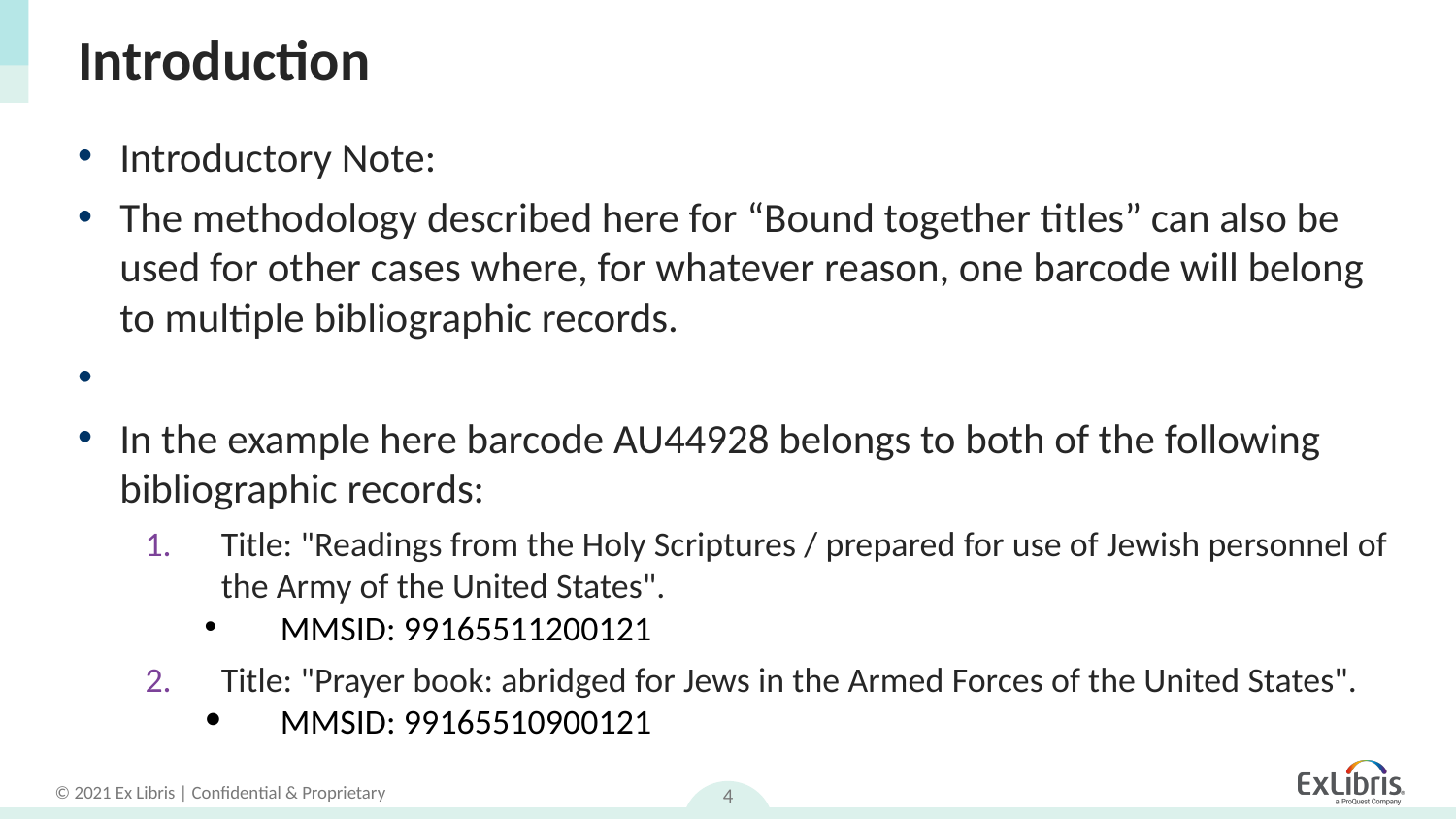

# Introduction
Introductory Note:
The methodology described here for “Bound together titles” can also be used for other cases where, for whatever reason, one barcode will belong to multiple bibliographic records.

In the example here barcode AU44928 belongs to both of the following bibliographic records:
Title: "Readings from the Holy Scriptures / prepared for use of Jewish personnel of the Army of the United States".
MMSID: 99165511200121
Title: "Prayer book: abridged for Jews in the Armed Forces of the United States".
MMSID: 99165510900121
4